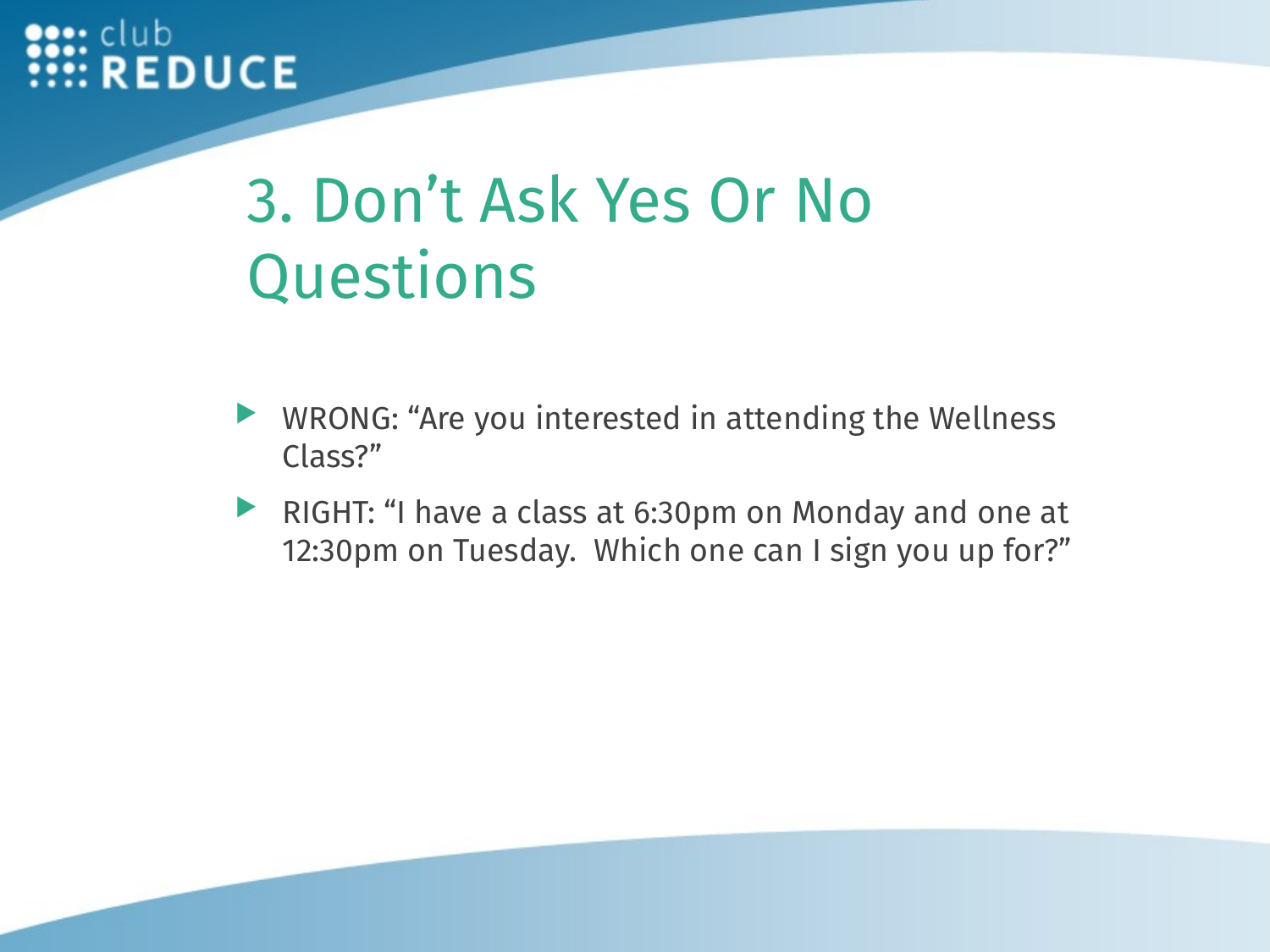

# 3. Don’t Ask Yes Or No Questions
WRONG: “Are you interested in attending the Wellness Class?”
RIGHT: “I have a class at 6:30pm on Monday and one at 12:30pm on Tuesday.  Which one can I sign you up for?”